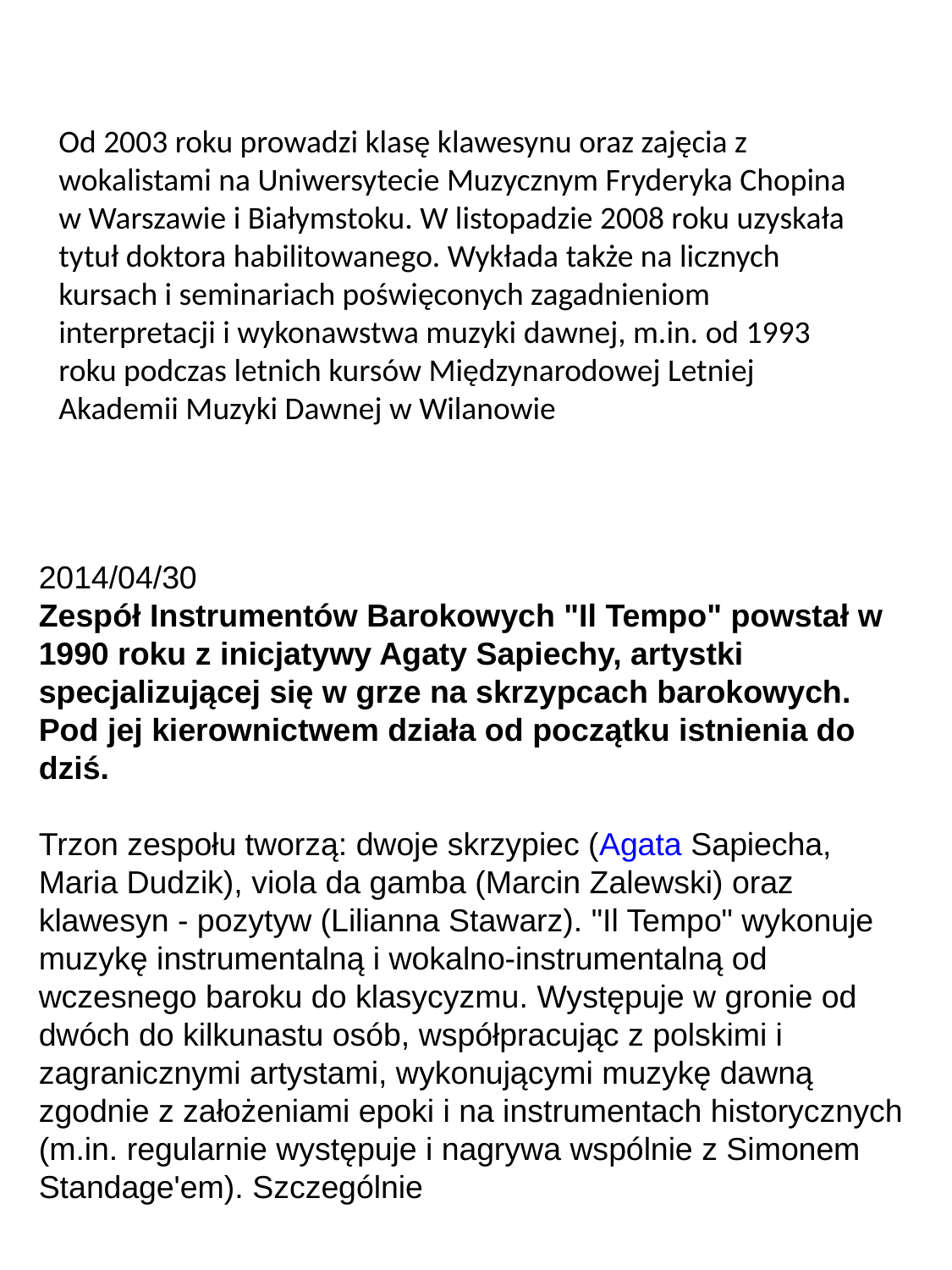

Od 2003 roku prowadzi klasę klawesynu oraz zajęcia z wokalistami na Uniwersytecie Muzycznym Fryderyka Chopina w Warszawie i Białymstoku. W listopadzie 2008 roku uzyskała tytuł doktora habilitowanego. Wykłada także na licznych kursach i seminariach poświęconych zagadnieniom interpretacji i wykonawstwa muzyki dawnej, m.in. od 1993 roku podczas letnich kursów Międzynarodowej Letniej Akademii Muzyki Dawnej w Wilanowie
2014/04/30
Zespół Instrumentów Barokowych "Il Tempo" powstał w 1990 roku z inicjatywy Agaty Sapiechy, artystki specjalizującej się w grze na skrzypcach barokowych. Pod jej kierownictwem działa od początku istnienia do dziś.
Trzon zespołu tworzą: dwoje skrzypiec (Agata Sapiecha, Maria Dudzik), viola da gamba (Marcin Zalewski) oraz klawesyn - pozytyw (Lilianna Stawarz). "Il Tempo" wykonuje muzykę instrumentalną i wokalno-instrumentalną od wczesnego baroku do klasycyzmu. Występuje w gronie od dwóch do kilkunastu osób, współpracując z polskimi i zagranicznymi artystami, wykonującymi muzykę dawną zgodnie z założeniami epoki i na instrumentach historycznych (m.in. regularnie występuje i nagrywa wspólnie z Simonem Standage'em). Szczególnie